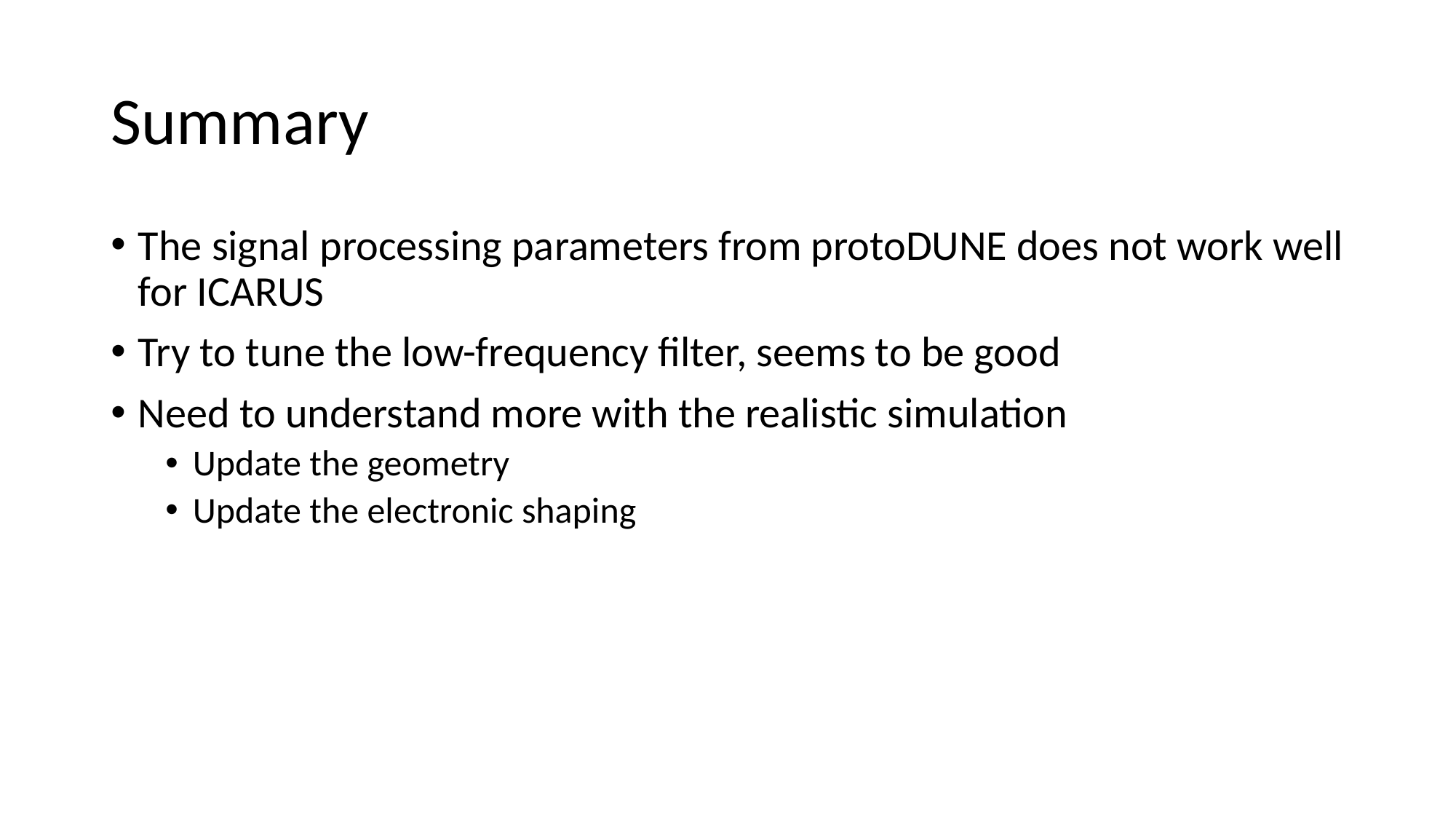

# Summary
The signal processing parameters from protoDUNE does not work well for ICARUS
Try to tune the low-frequency filter, seems to be good
Need to understand more with the realistic simulation
Update the geometry
Update the electronic shaping